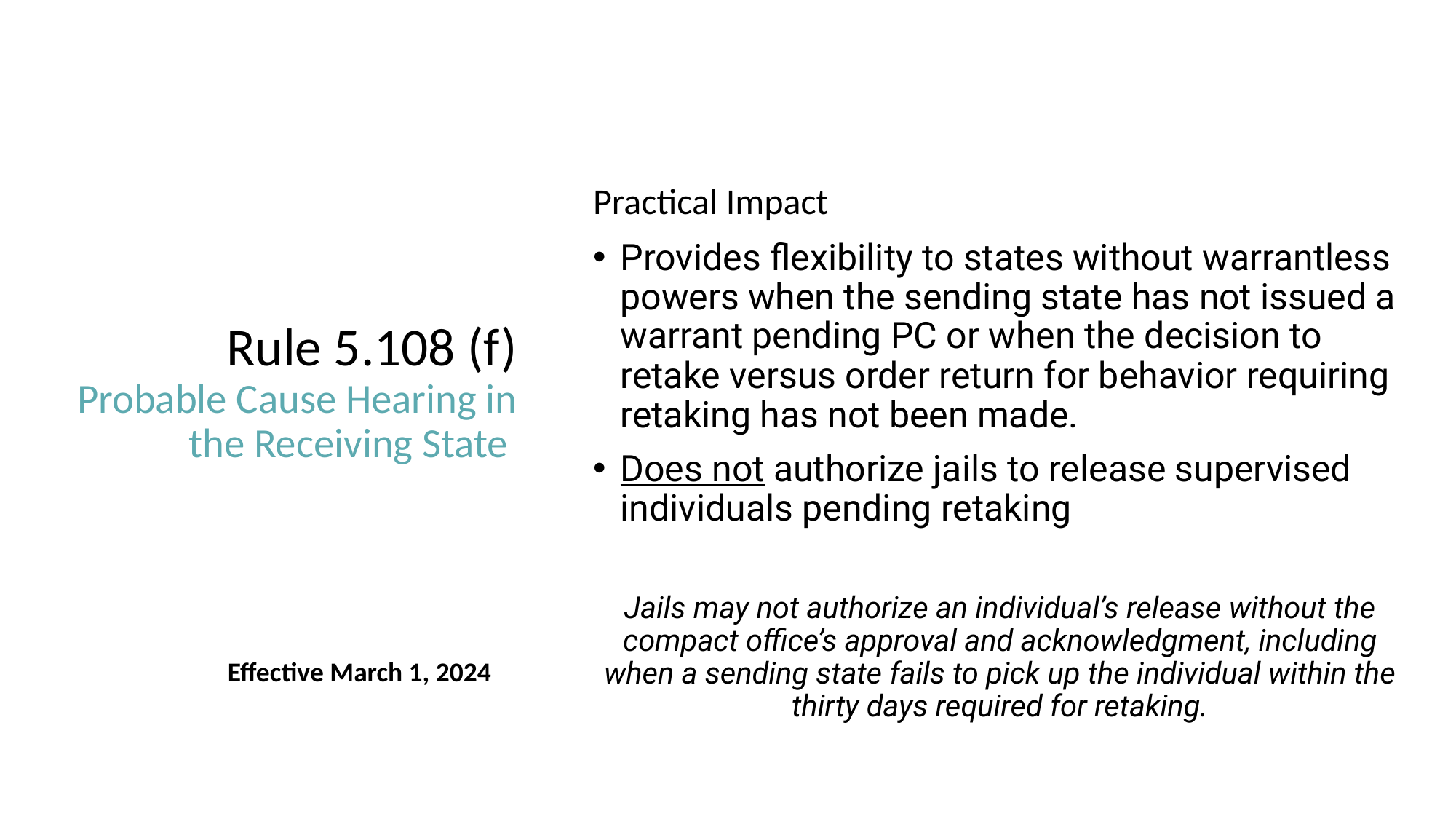

Practical Impact
Provides flexibility to states without warrantless powers when the sending state has not issued a warrant pending PC or when the decision to retake versus order return for behavior requiring retaking has not been made.
Does not authorize jails to release supervised individuals pending retaking

Jails may not authorize an individual’s release without the compact office’s approval and acknowledgment, including when a sending state fails to pick up the individual within the thirty days required for retaking.
# Rule 5.108 (f) Probable Cause Hearing in the Receiving State
Effective March 1, 2024